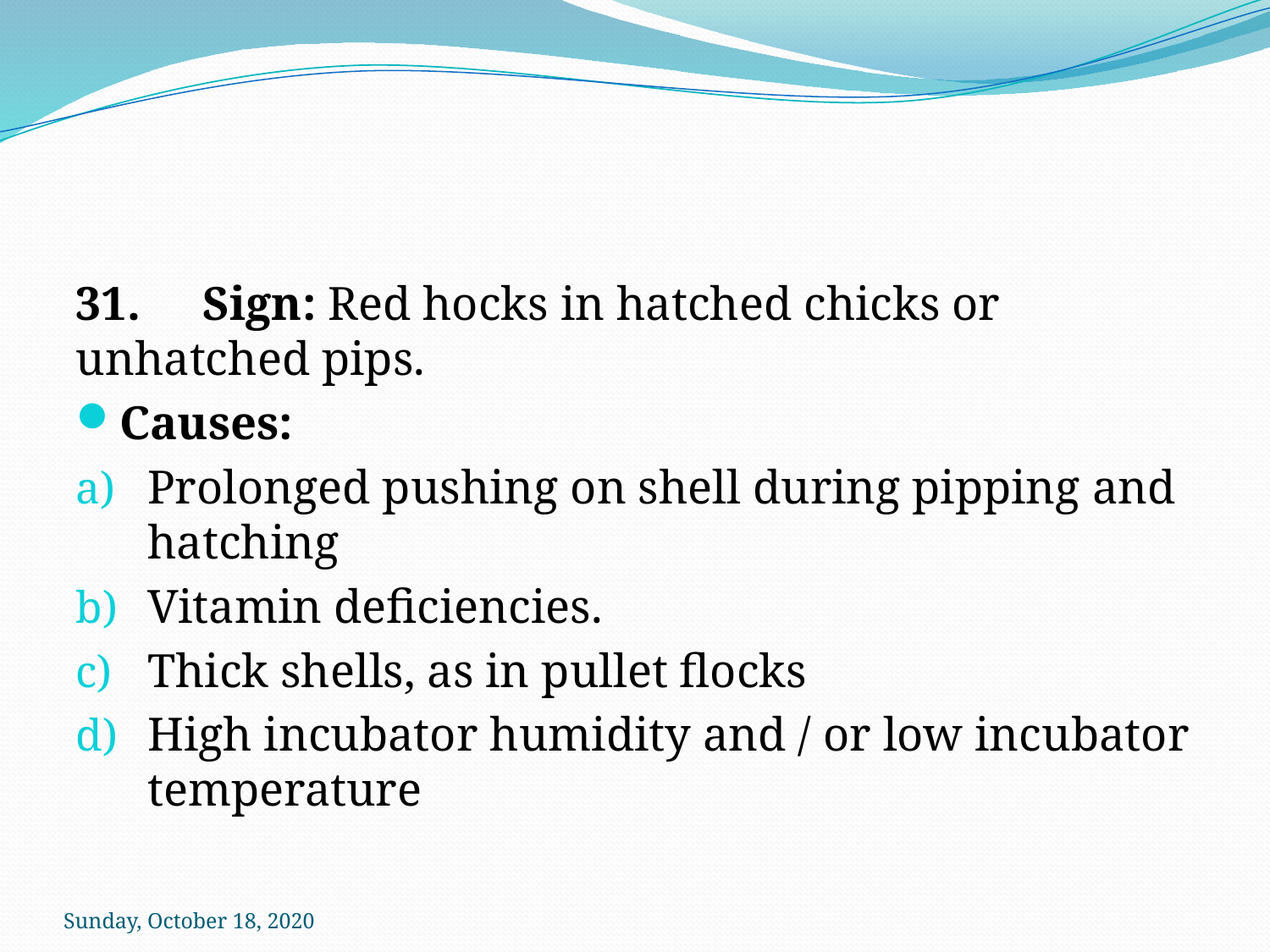

#
31. 	Sign: Red hocks in hatched chicks or unhatched pips.
Causes:
Prolonged pushing on shell during pipping and hatching
Vitamin deficiencies.
Thick shells, as in pullet flocks
High incubator humidity and / or low incubator temperature

Sunday, October 18, 2020